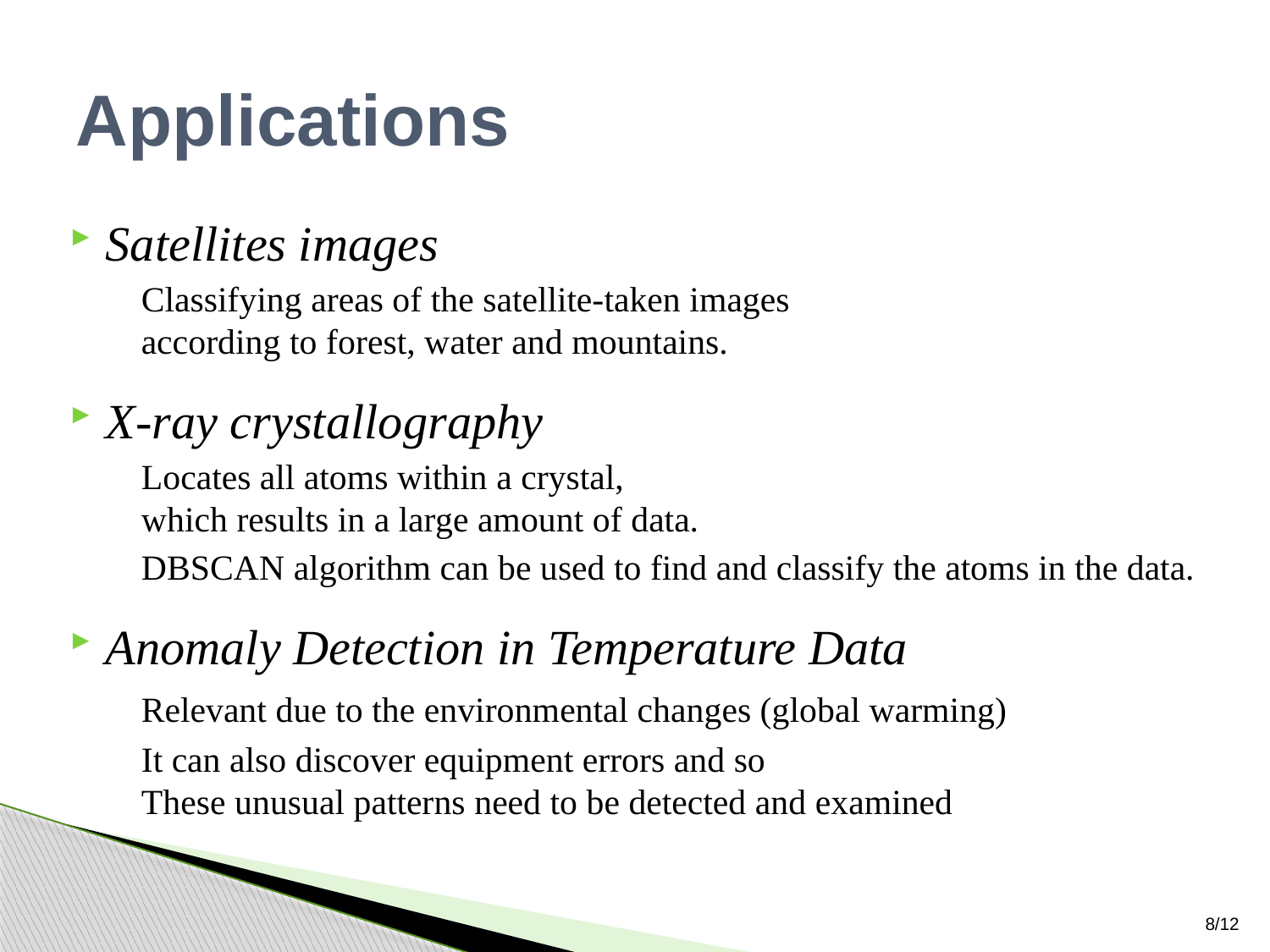

# Applications
Satellites images
	Classifying areas of the satellite-taken images
according to forest, water and mountains.
X-ray crystallography
	Locates all atoms within a crystal,
which results in a large amount of data.
	DBSCAN algorithm can be used to find and classify the atoms in the data.
Anomaly Detection in Temperature Data
	Relevant due to the environmental changes (global warming)
	It can also discover equipment errors and so
These unusual patterns need to be detected and examined
8/12